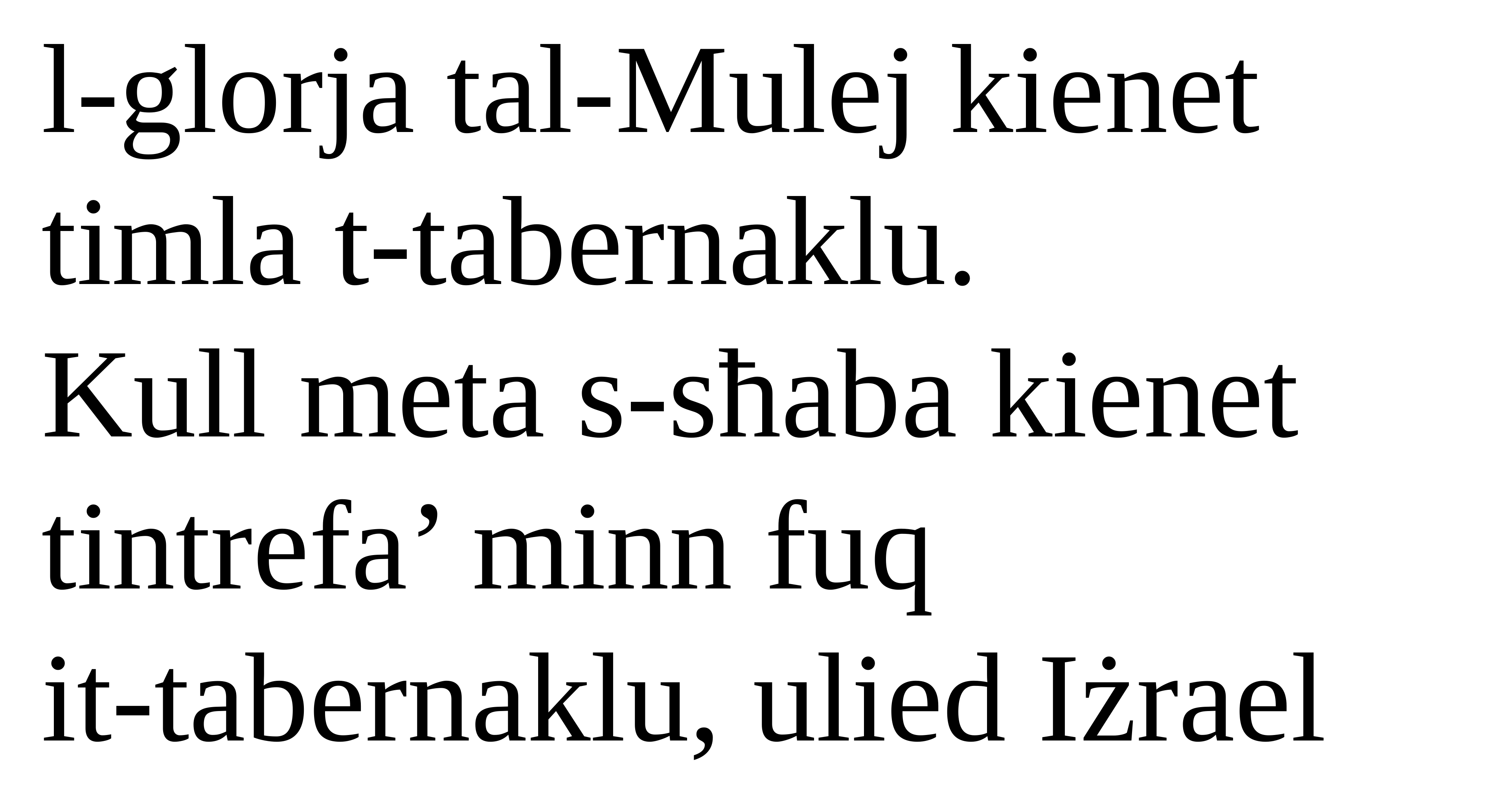

l-glorja tal-Mulej kienet timla t-tabernaklu.
Kull meta s-sħaba kienet tintrefa’ minn fuq
it-tabernaklu, ulied Iżrael